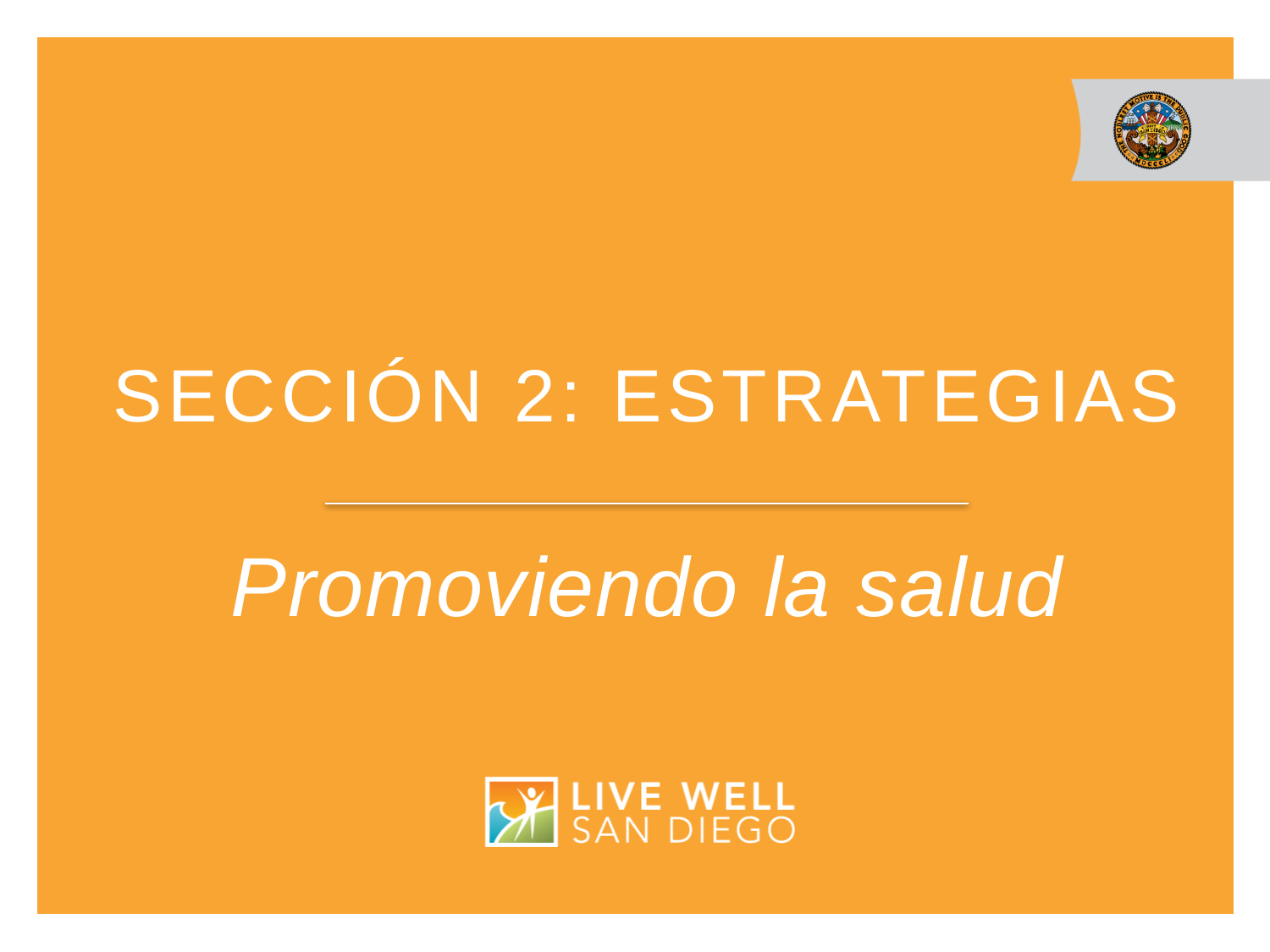

# Sección 2: estrategias
Promoviendo la salud